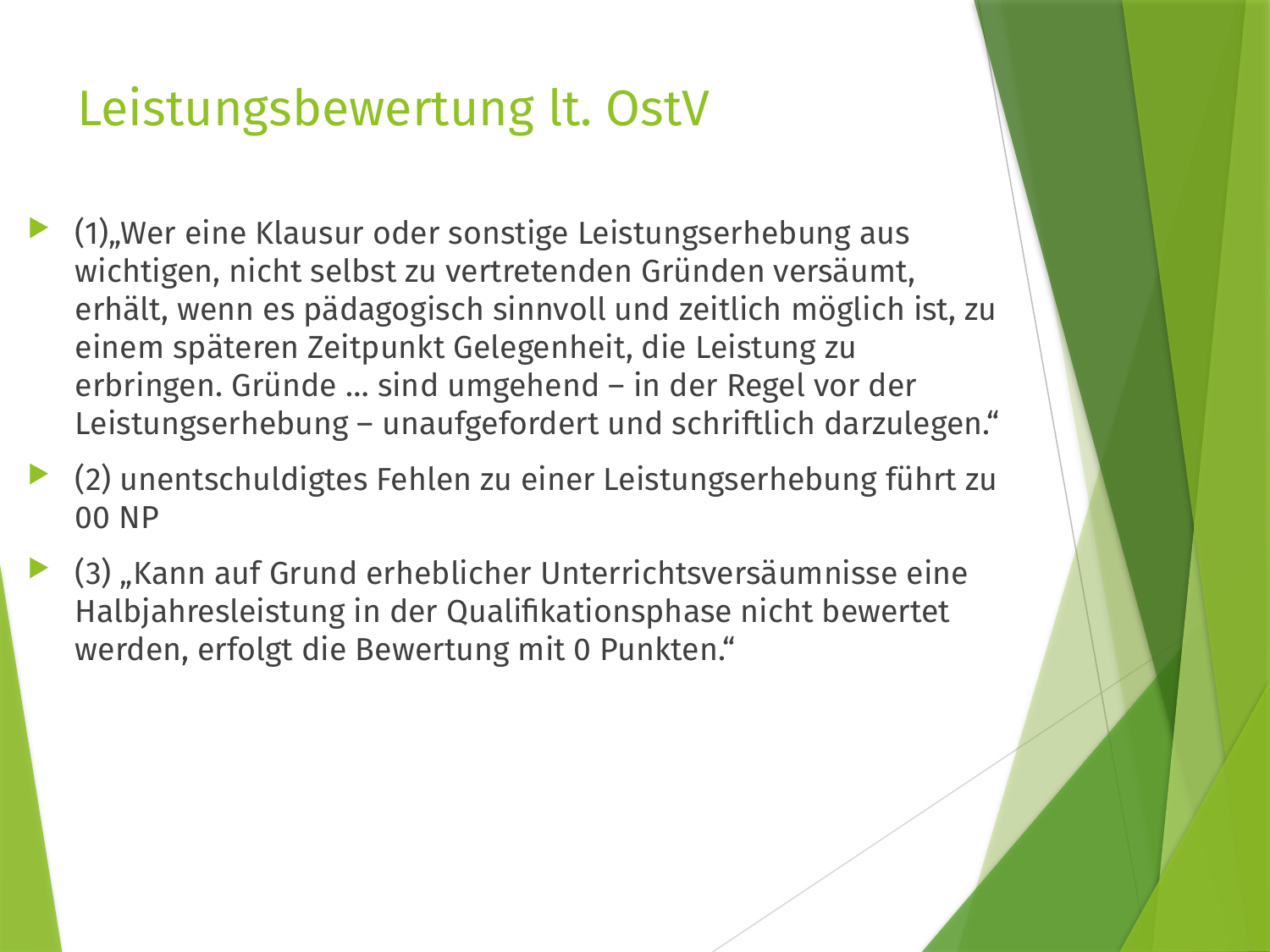

# Leistungsbewertung lt. OstV
(1)„Wer eine Klausur oder sonstige Leistungserhebung aus wichtigen, nicht selbst zu vertretenden Gründen versäumt, erhält, wenn es pädagogisch sinnvoll und zeitlich möglich ist, zu einem späteren Zeitpunkt Gelegenheit, die Leistung zu erbringen. Gründe … sind umgehend – in der Regel vor der Leistungserhebung – unaufgefordert und schriftlich darzulegen.“
(2) unentschuldigtes Fehlen zu einer Leistungserhebung führt zu 00 NP
(3) „Kann auf Grund erheblicher Unterrichtsversäumnisse eine Halbjahresleistung in der Qualifikationsphase nicht bewertet werden, erfolgt die Bewertung mit 0 Punkten.“